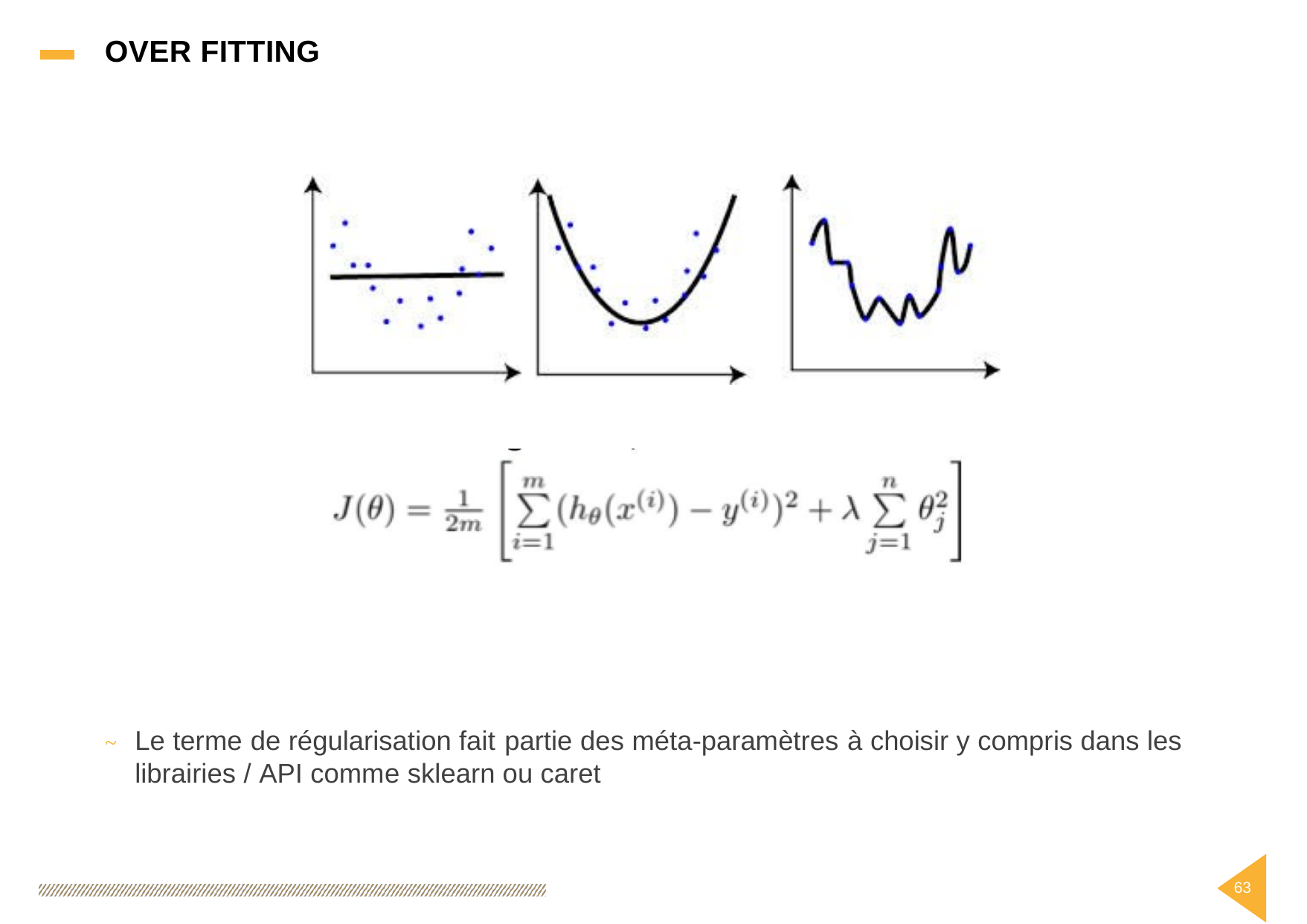

OVER
FITTING

~ Le terme de régularisation fait
partie des méta-paramètres à choisir y compris dans les
librairies / API comme sklearn ou caret

63